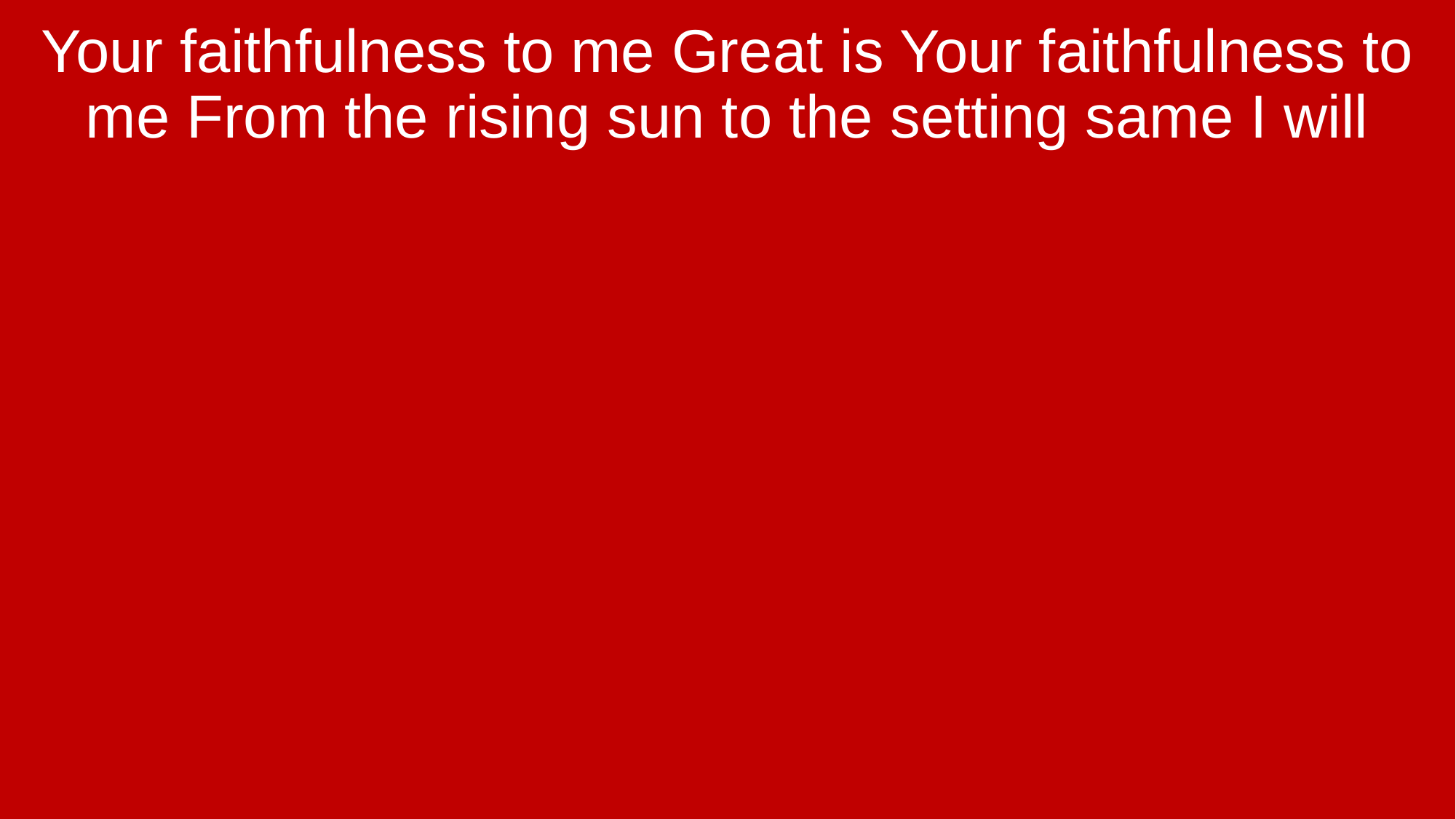

Your faithfulness to me Great is Your faithfulness to me From the rising sun to the setting same I will